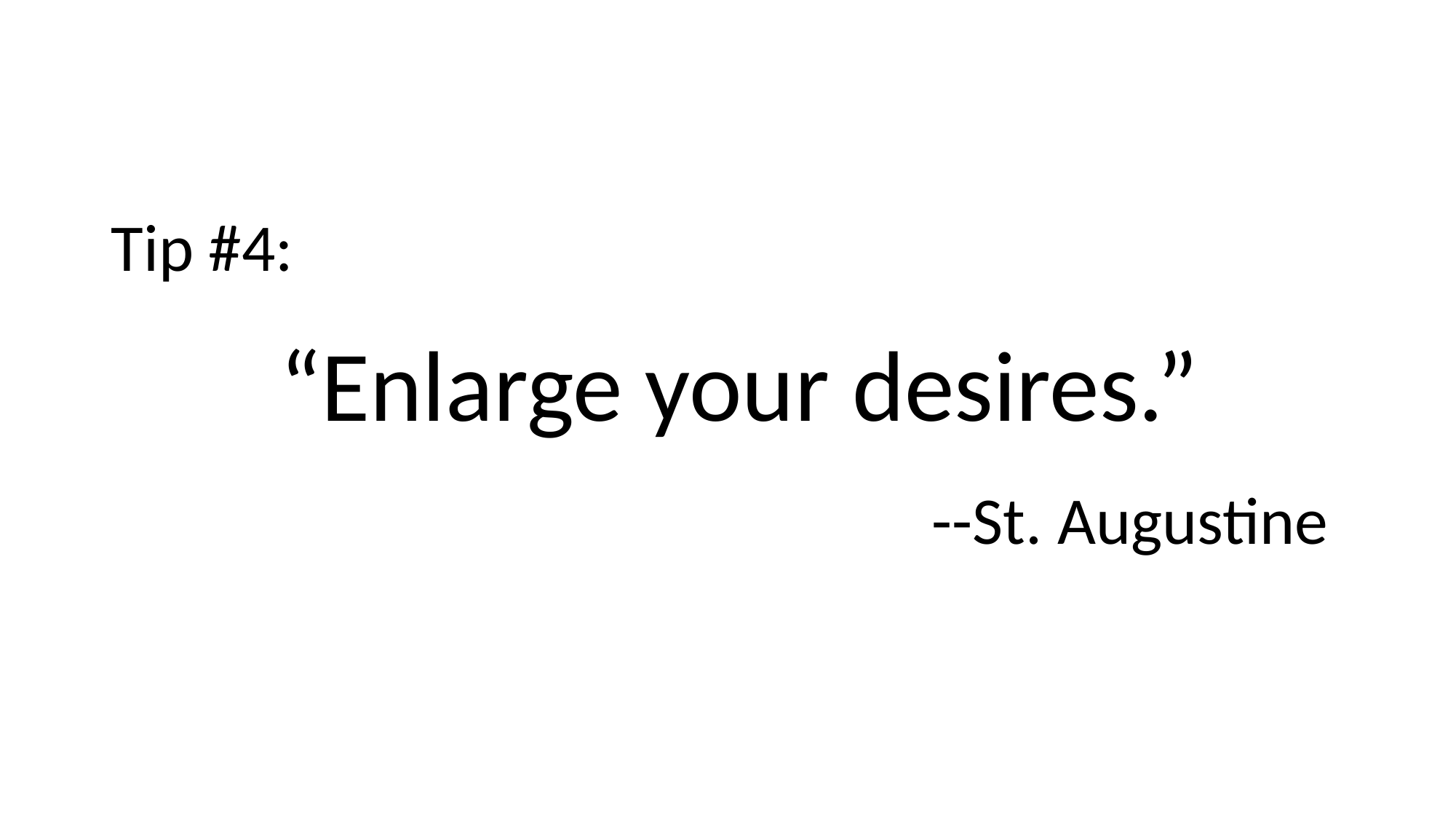

# Tip #4:

“Enlarge your desires.”
							  --St. Augustine